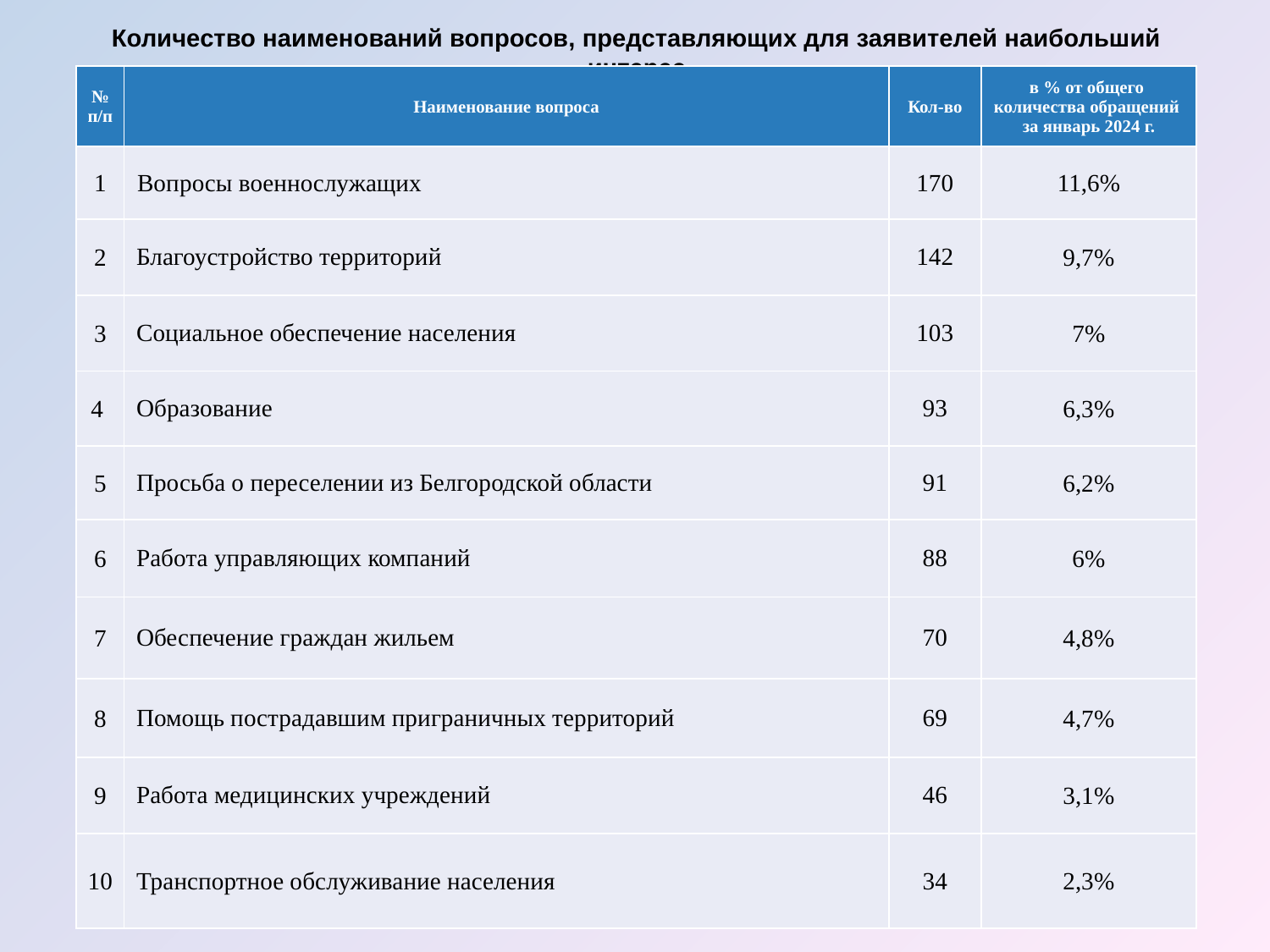

# Количество наименований вопросов, представляющих для заявителей наибольший интерес
| № п/п | Наименование вопроса | Кол-во | в % от общего количества обращений за январь 2024 г. |
| --- | --- | --- | --- |
| 1 | Вопросы военнослужащих | 170 | 11,6% |
| 2 | Благоустройство территорий | 142 | 9,7% |
| 3 | Социальное обеспечение населения | 103 | 7% |
| 4 | Образование | 93 | 6,3% |
| 5 | Просьба о переселении из Белгородской области | 91 | 6,2% |
| 6 | Работа управляющих компаний | 88 | 6% |
| 7 | Обеспечение граждан жильем | 70 | 4,8% |
| 8 | Помощь пострадавшим приграничных территорий | 69 | 4,7% |
| 9 | Работа медицинских учреждений | 46 | 3,1% |
| 10 | Транспортное обслуживание населения | 34 | 2,3% |